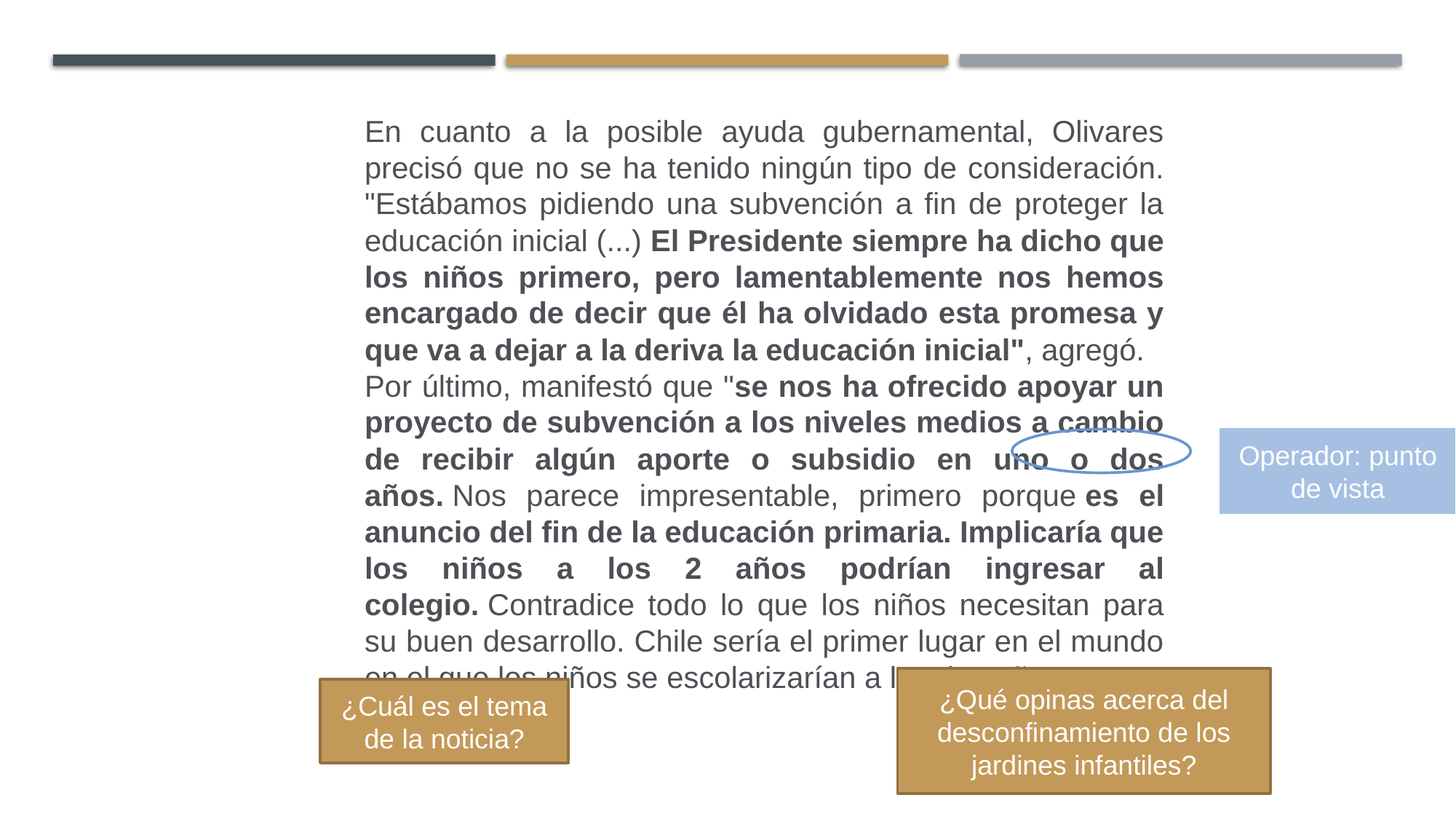

En cuanto a la posible ayuda gubernamental, Olivares precisó que no se ha tenido ningún tipo de consideración. "Estábamos pidiendo una subvención a fin de proteger la educación inicial (...) El Presidente siempre ha dicho que los niños primero, pero lamentablemente nos hemos encargado de decir que él ha olvidado esta promesa y que va a dejar a la deriva la educación inicial", agregó.
Por último, manifestó que "se nos ha ofrecido apoyar un proyecto de subvención a los niveles medios a cambio de recibir algún aporte o subsidio en uno o dos años. Nos parece impresentable, primero porque es el anuncio del fin de la educación primaria. Implicaría que los niños a los 2 años podrían ingresar al colegio. Contradice todo lo que los niños necesitan para su buen desarrollo. Chile sería el primer lugar en el mundo en el que los niños se escolarizarían a los dos años".

Operador: punto de vista
¿Qué opinas acerca del desconfinamiento de los jardines infantiles?
¿Cuál es el tema de la noticia?